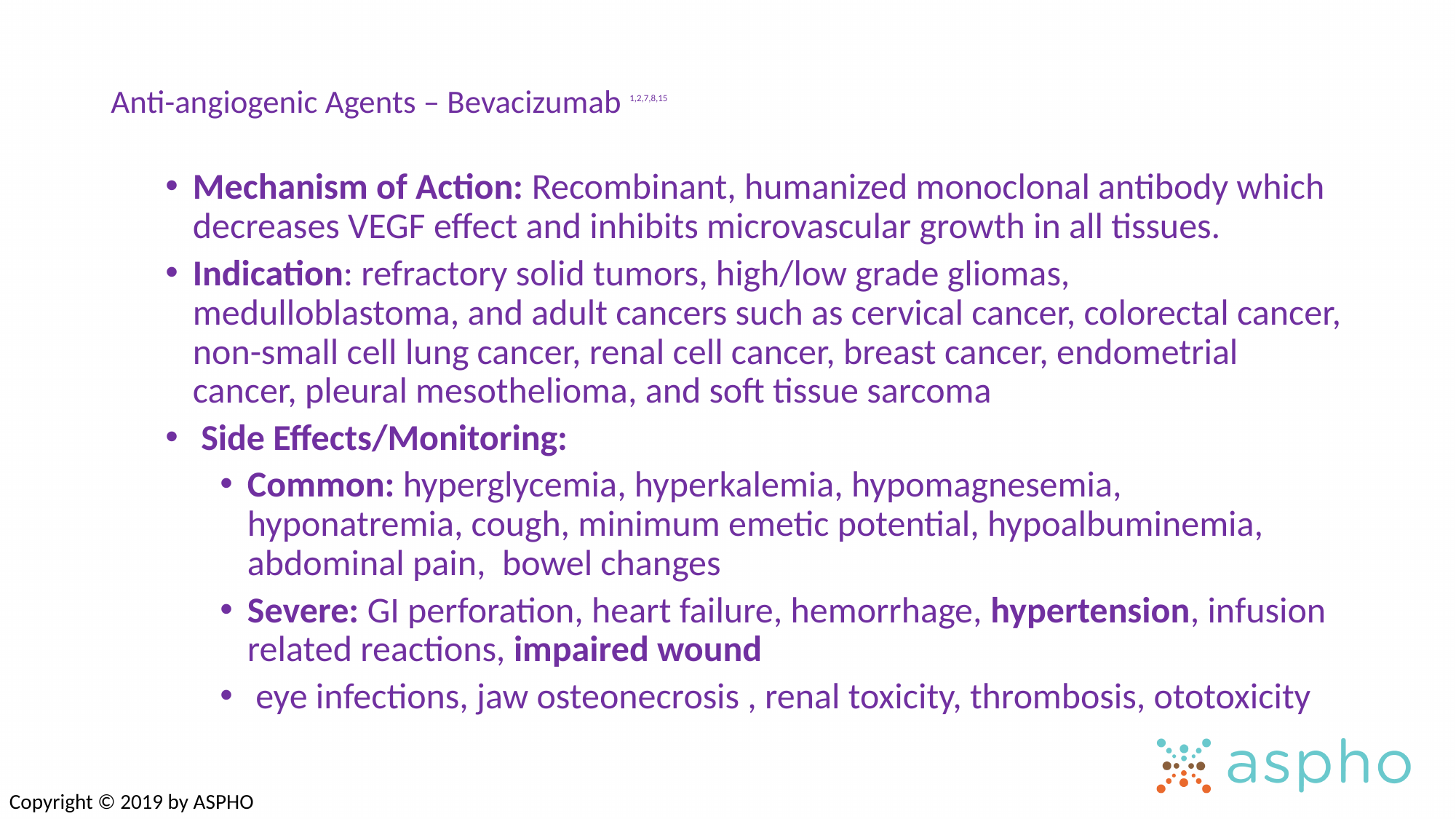

# Anti-angiogenic Agents – Bevacizumab 1,2,7,8,15
Mechanism of Action: Recombinant, humanized monoclonal antibody which decreases VEGF effect and inhibits microvascular growth in all tissues.
Indication: refractory solid tumors, high/low grade gliomas, medulloblastoma, and adult cancers such as cervical cancer, colorectal cancer, non-small cell lung cancer, renal cell cancer, breast cancer, endometrial cancer, pleural mesothelioma, and soft tissue sarcoma
 Side Effects/Monitoring:
Common: hyperglycemia, hyperkalemia, hypomagnesemia, hyponatremia, cough, minimum emetic potential, hypoalbuminemia, abdominal pain,  bowel changes
Severe: GI perforation, heart failure, hemorrhage, hypertension, infusion related reactions, impaired wound
 eye infections, jaw osteonecrosis , renal toxicity, thrombosis, ototoxicity
Copyright © 2019 by ASPHO